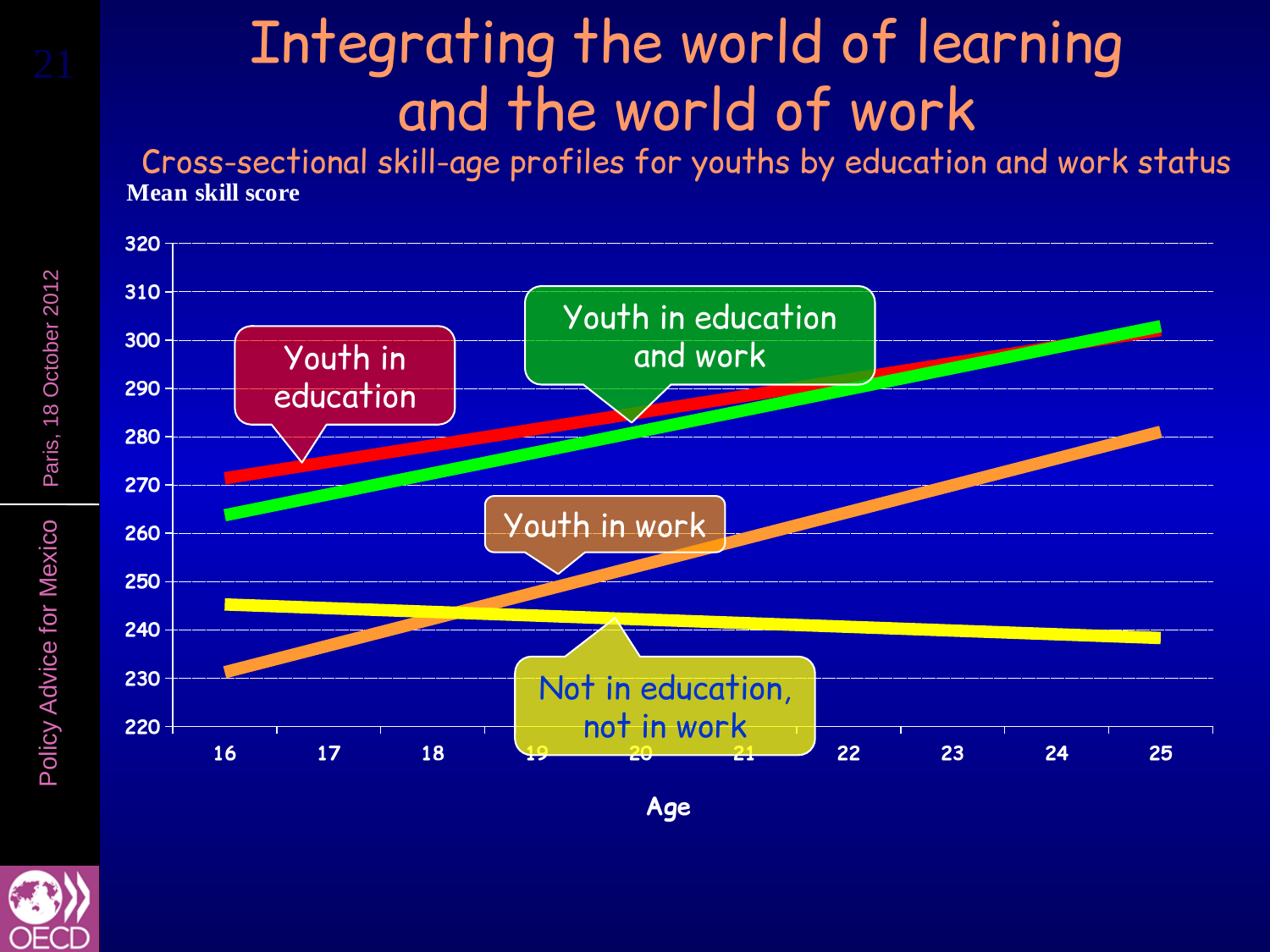

# Integrating the world of learning and the world of work Cross-sectional skill-age profiles for youths by education and work status

### Chart

| Category | In education only | In education and work | Work only | NEET |
|---|---|---|---|---|
| 16 | 265.1804 | 264.6741 | 224.6054 | 239.4367 |
| 17 | 277.8066 | 259.7002 | 219.6978 | 241.9931 |
| 18 | 280.5600999999997 | 267.1066 | 259.20749999999964 | 263.17579999999964 |
| 19 | 279.9372999999987 | 282.053 | 254.28150000000002 | 240.5217 |
| 20 | 289.3143999999997 | 288.44459999999964 | 261.5636999999999 | 244.9173 |
| 21 | 292.8698000000028 | 294.7031999999966 | 262.71819999999474 | 232.2393 |
| 22 | 287.2495 | 292.535 | 262.3997 | 224.8266 |
| 23 | 302.03009999999864 | 289.5716999999992 | 264.1538 | 250.02020000000007 |
| 24 | 285.2508000000001 | 290.3802999999997 | 276.0553 | 240.2601 |
| 25 | 307.1465 | 303.8823 | 276.6121999999997 | 240.5668 |
Youth in education and work
Youth in education
Youth in work
Not in education, not in work